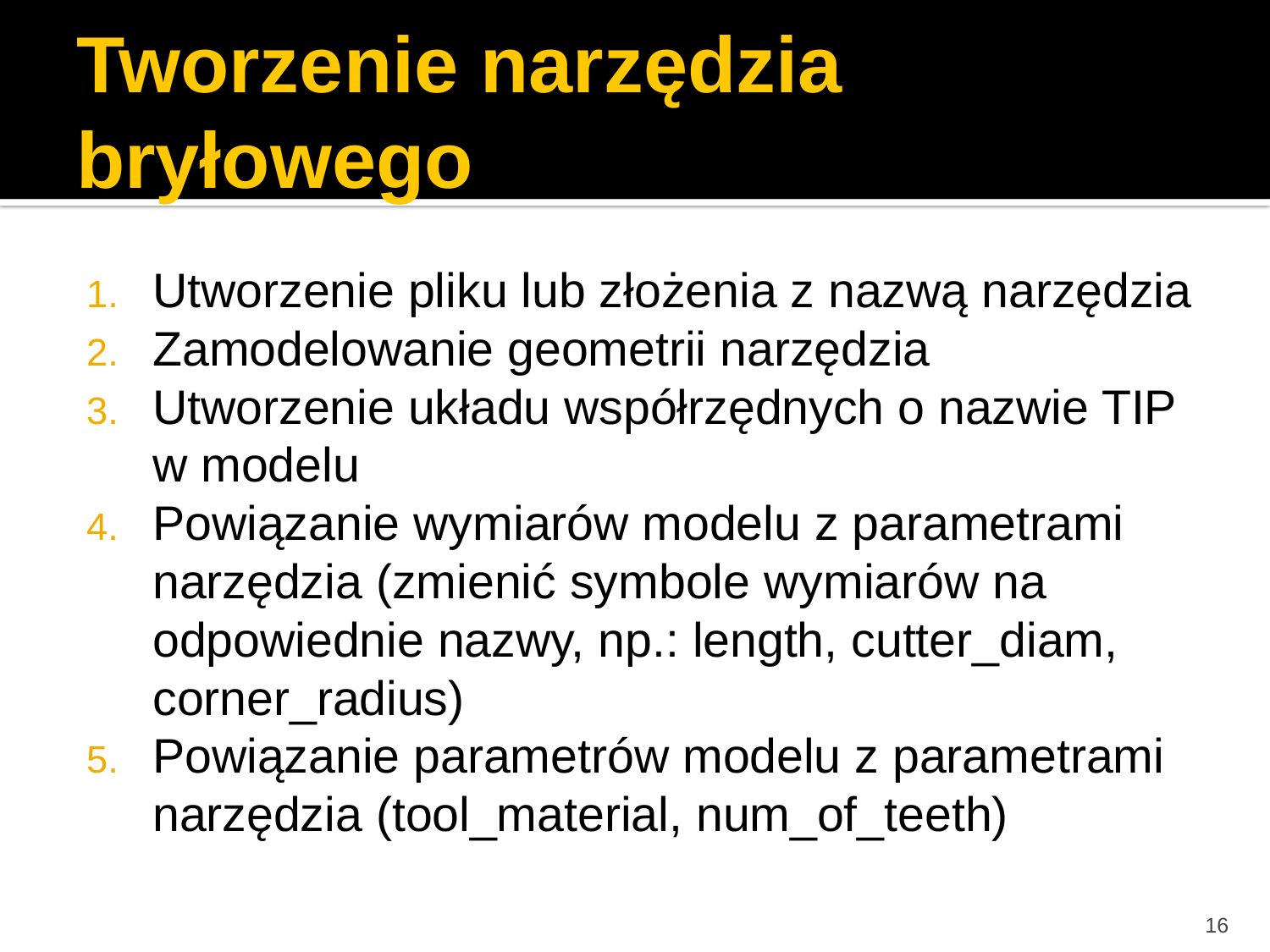

# Tworzenie narzędzia bryłowego
Utworzenie pliku lub złożenia z nazwą narzędzia
Zamodelowanie geometrii narzędzia
Utworzenie układu współrzędnych o nazwie TIP w modelu
Powiązanie wymiarów modelu z parametrami narzędzia (zmienić symbole wymiarów na odpowiednie nazwy, np.: length, cutter_diam, corner_radius)
Powiązanie parametrów modelu z parametrami narzędzia (tool_material, num_of_teeth)
16